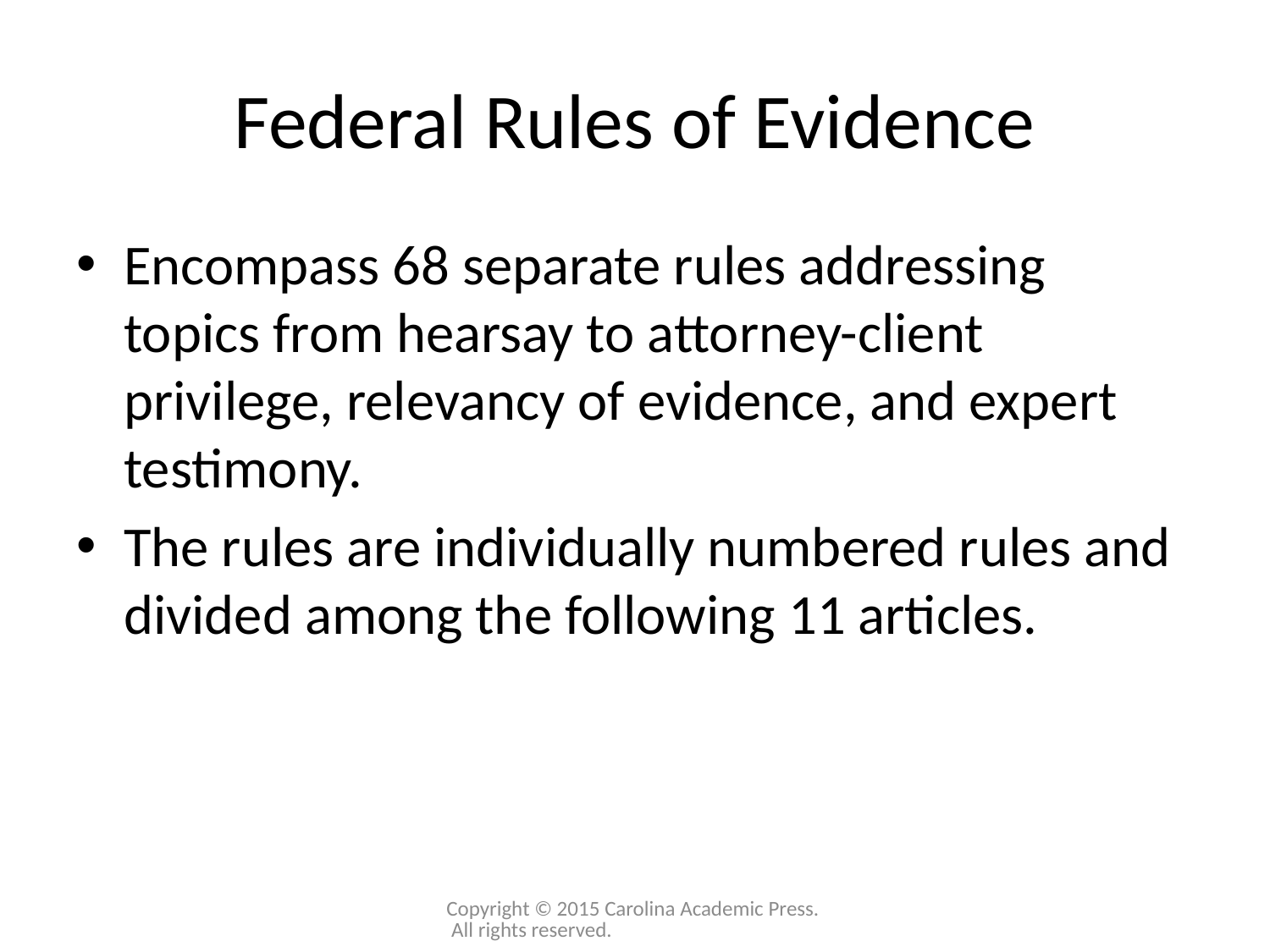

# Federal Rules of Evidence
Encompass 68 separate rules addressing topics from hearsay to attorney-client privilege, relevancy of evidence, and expert testimony.
The rules are individually numbered rules and divided among the following 11 articles.
Copyright © 2015 Carolina Academic Press. All rights reserved.